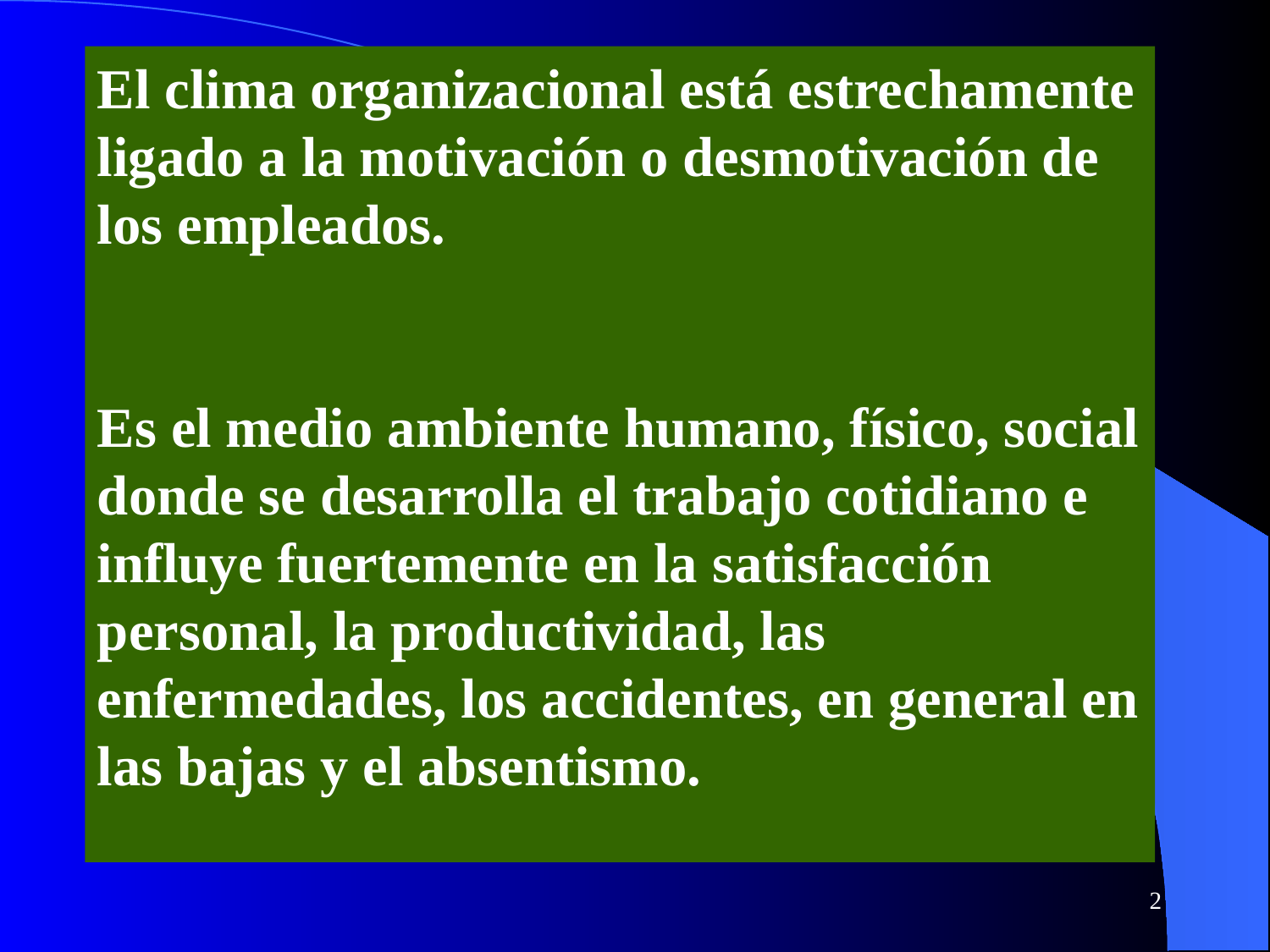

El clima organizacional está estrechamente ligado a la motivación o desmotivación de los empleados.
Es el medio ambiente humano, físico, social donde se desarrolla el trabajo cotidiano e influye fuertemente en la satisfacción personal, la productividad, las enfermedades, los accidentes, en general en las bajas y el absentismo.
2